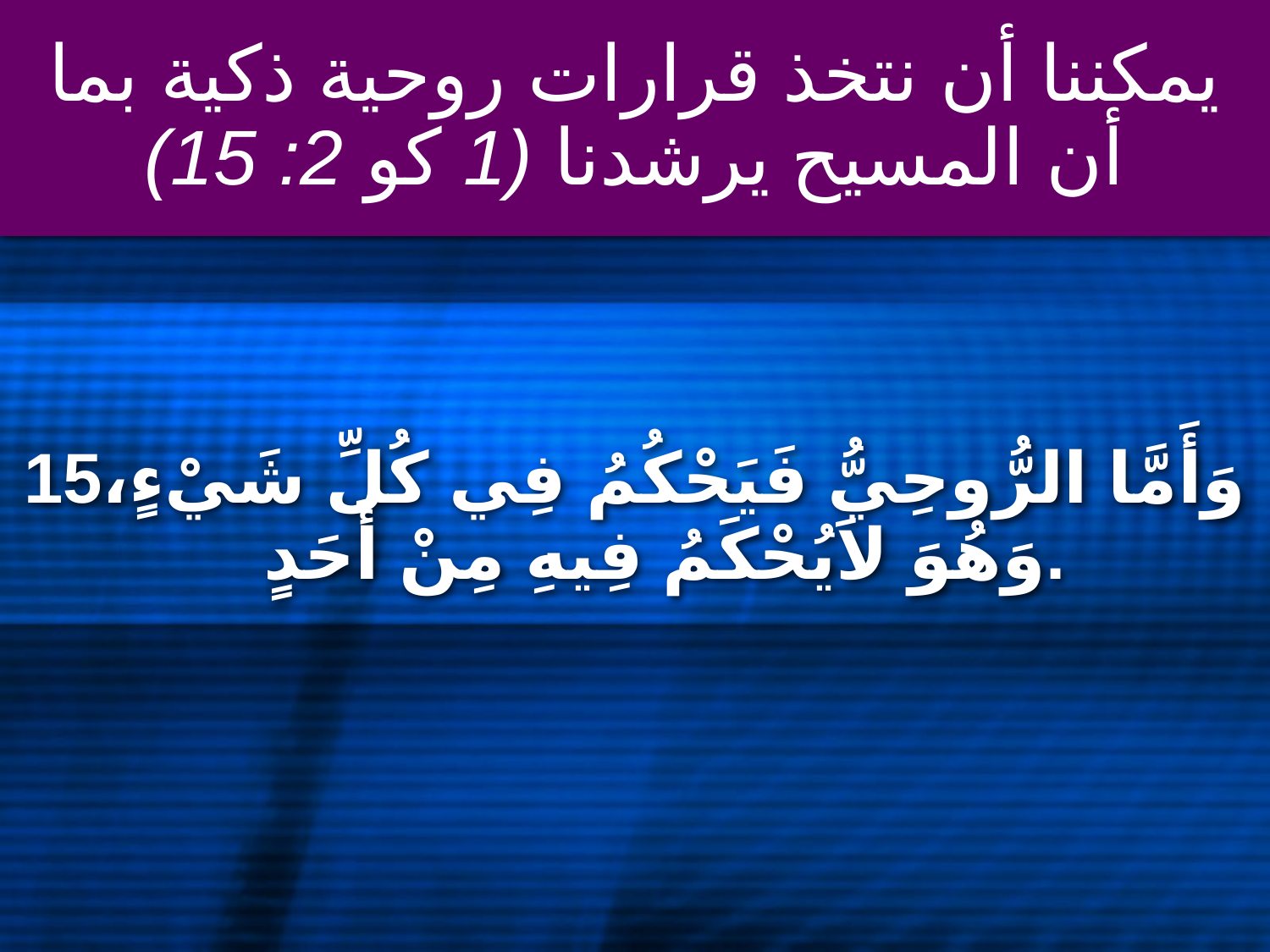

# يمكننا أن نتخذ قرارات روحية ذكية بما أن المسيح يرشدنا (1 كو 2: 15)
15وَأَمَّا الرُّوحِيُّ فَيَحْكُمُ فِي كُلِّ شَيْءٍ، وَهُوَ لاَيُحْكَمُ فِيهِ مِنْ أَحَدٍ.